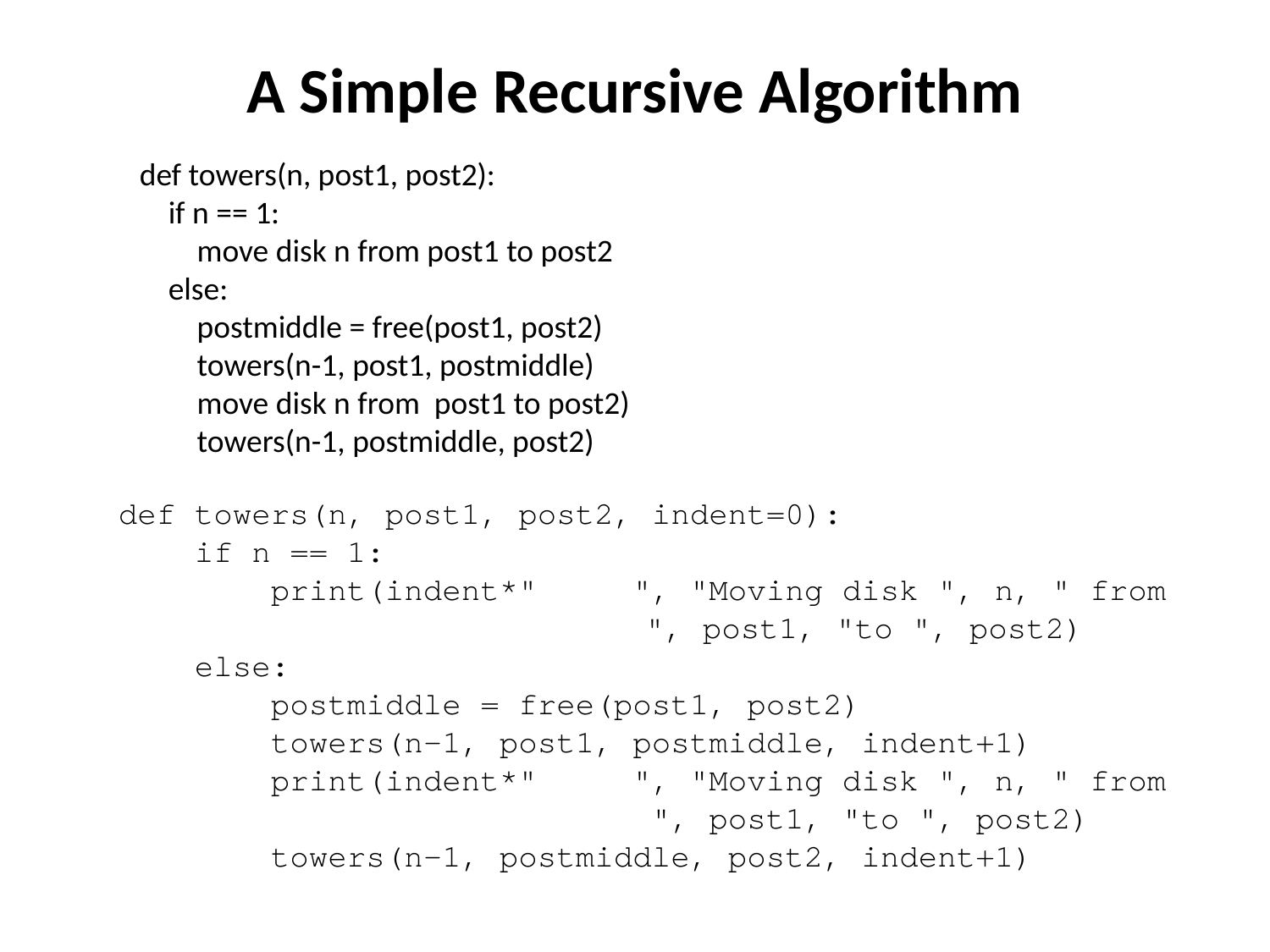

# A Simple Recursive Algorithm
def towers(n, post1, post2):
    if n == 1:
        move disk n from post1 to post2
    else:
        postmiddle = free(post1, post2)
        towers(n-1, post1, postmiddle)
        move disk n from  post1 to post2)
        towers(n-1, postmiddle, post2)
def towers(n, post1, post2, indent=0):
    if n == 1:
        print(indent*"     ", "Moving disk ", n, " from
				 ", post1, "to ", post2)
    else:
        postmiddle = free(post1, post2)
        towers(n-1, post1, postmiddle, indent+1)
        print(indent*"     ", "Moving disk ", n, " from
                	        ", post1, "to ", post2)
        towers(n-1, postmiddle, post2, indent+1)